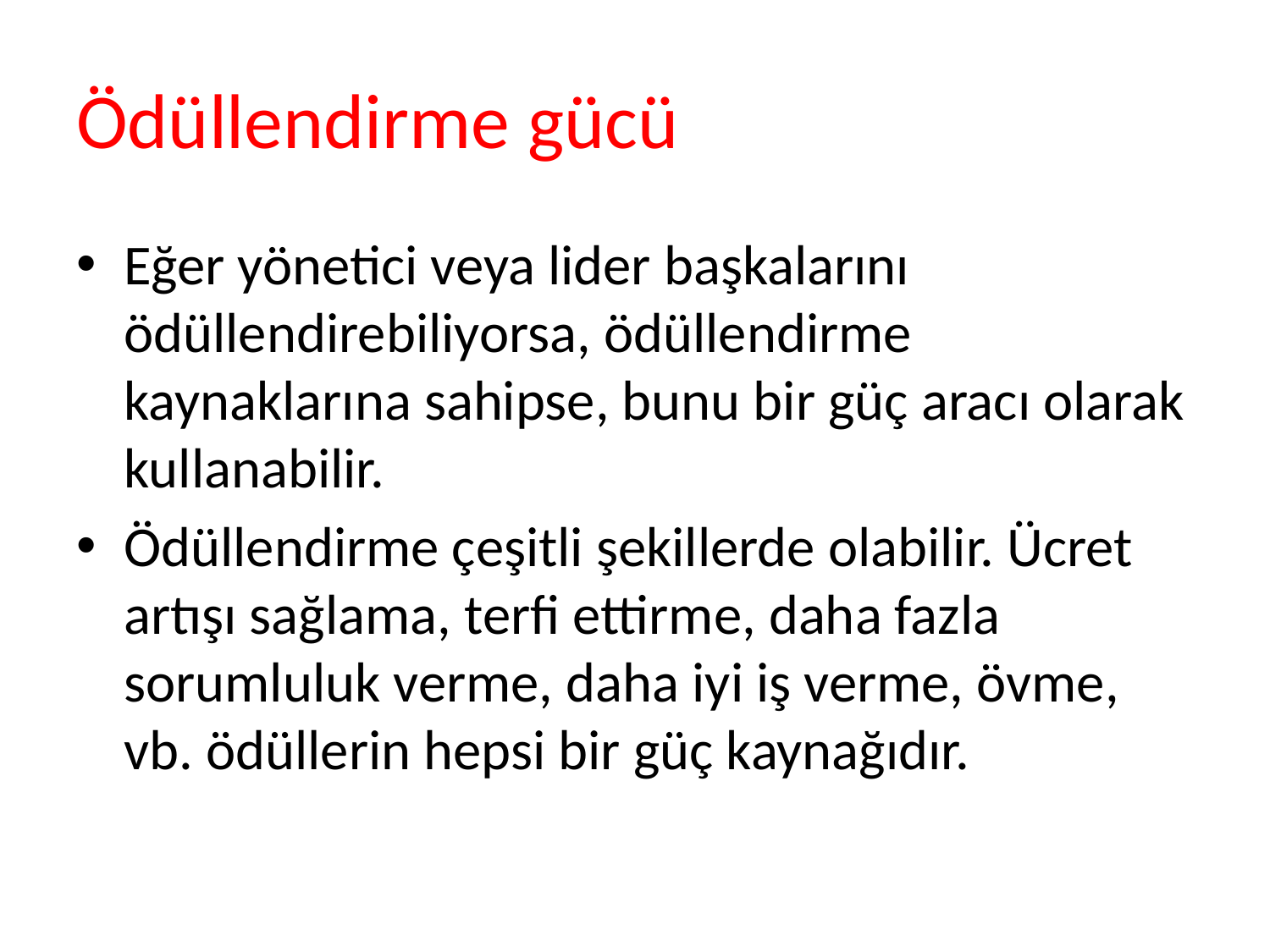

# Ödüllendirme gücü
Eğer yönetici veya lider başkalarını ödüllendirebiliyorsa, ödüllendirme kaynaklarına sahipse, bunu bir güç aracı olarak kullanabilir.
Ödüllendirme çeşitli şekillerde olabilir. Ücret artışı sağlama, terfi ettirme, daha fazla sorumluluk verme, daha iyi iş verme, övme, vb. ödüllerin hepsi bir güç kaynağıdır.